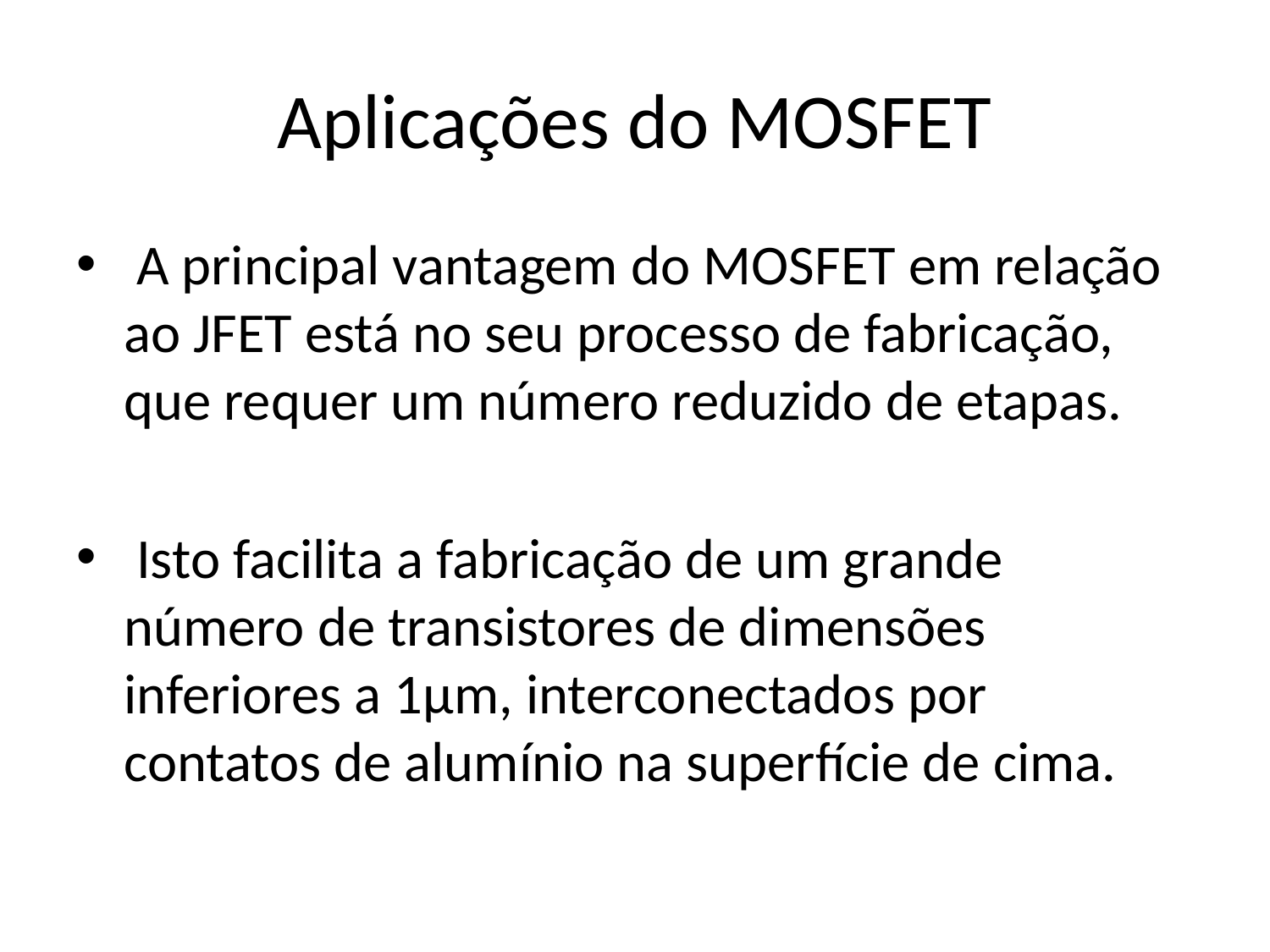

# Aplicações do MOSFET
 A principal vantagem do MOSFET em relação ao JFET está no seu processo de fabricação, que requer um número reduzido de etapas.

 Isto facilita a fabricação de um grande número de transistores de dimensões inferiores a 1μm, interconectados por contatos de alumínio na superfície de cima.